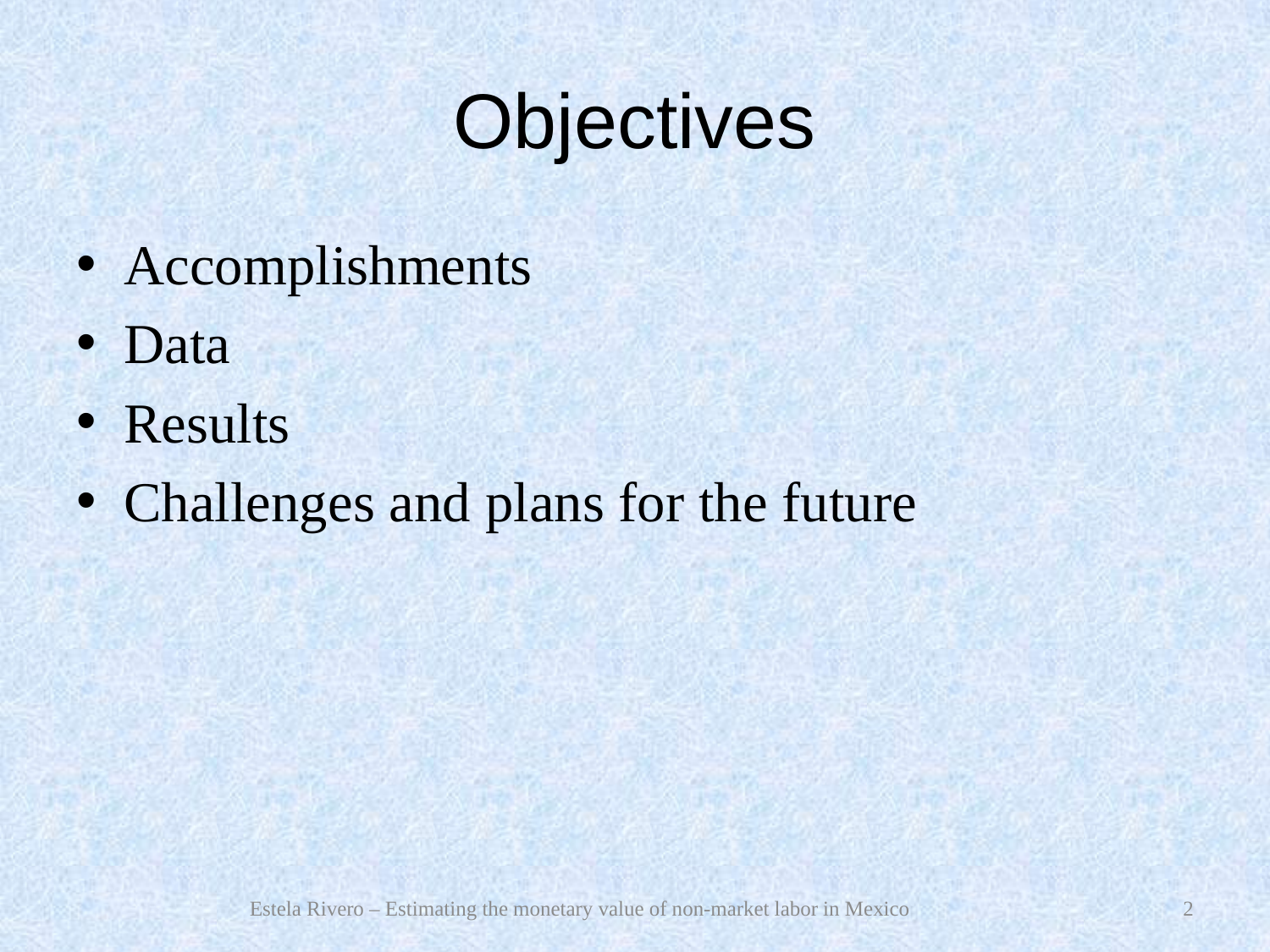

# Objectives
Accomplishments
Data
Results
Challenges and plans for the future
Estela Rivero – Estimating the monetary value of non-market labor in Mexico
2